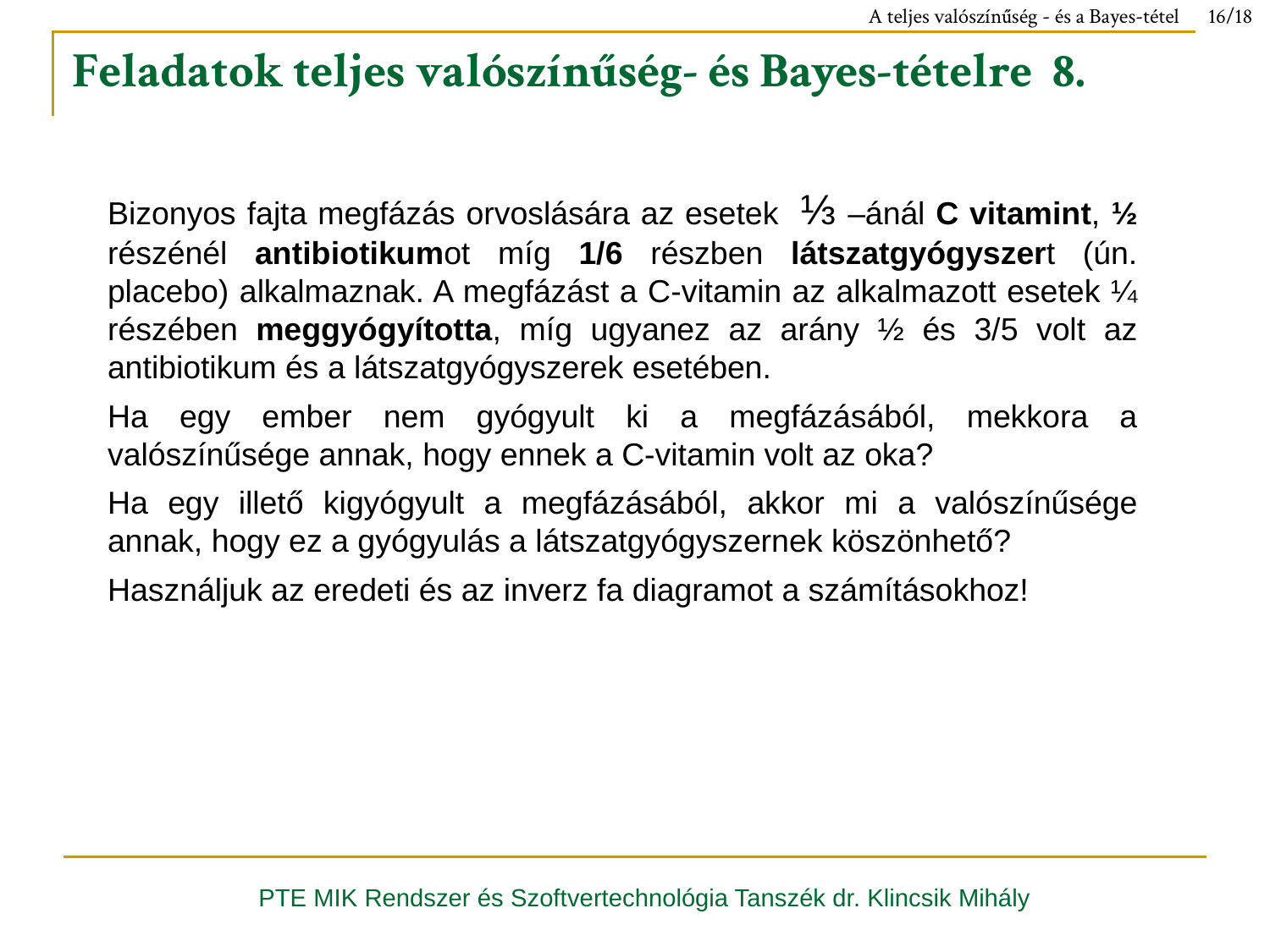

A teljes valószínűség - és a Bayes-tétel      16/18
Feladatok teljes valószínűség- és Bayes-tételre  8.
Bizonyos fajta megfázás orvoslására az esetek  ⅓ –ánál C vitamint, ½ részénél antibiotikumot míg 1/6 részben látszatgyógyszert (ún. placebo) alkalmaznak. A megfázást a C-vitamin az alkalmazott esetek ¼ részében meggyógyította, míg ugyanez az arány ½ és 3/5 volt az antibiotikum és a látszatgyógyszerek esetében.
Ha egy ember nem gyógyult ki a megfázásából, mekkora a valószínűsége annak, hogy ennek a C-vitamin volt az oka?
Ha egy illető kigyógyult a megfázásából, akkor mi a valószínűsége annak, hogy ez a gyógyulás a látszatgyógyszernek köszönhető?
Használjuk az eredeti és az inverz fa diagramot a számításokhoz!
PTE MIK Rendszer és Szoftvertechnológia Tanszék dr. Klincsik Mihály